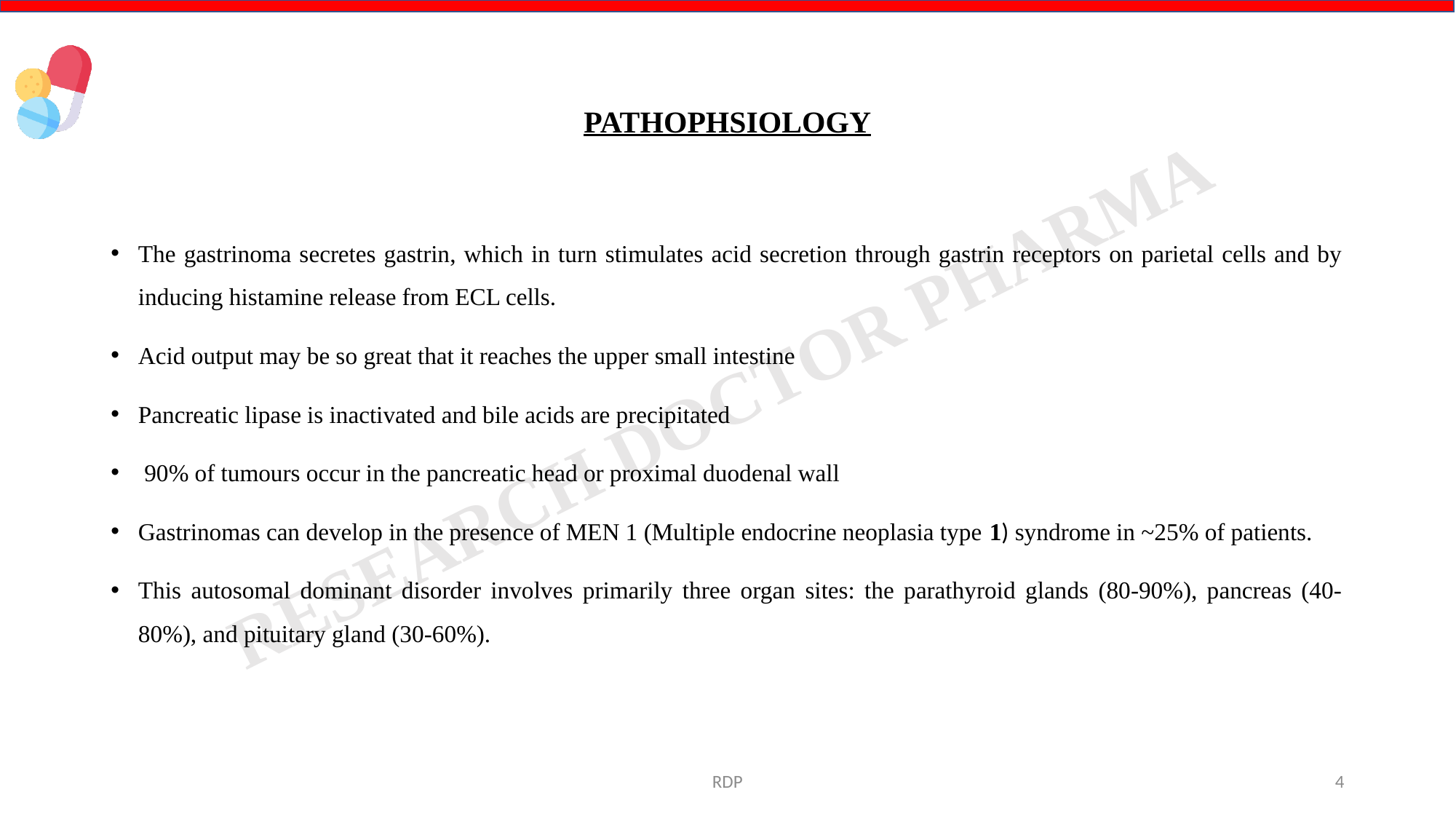

# PATHOPHSIOLOGY
The gastrinoma secretes gastrin, which in turn stimulates acid secretion through gastrin receptors on parietal cells and by inducing histamine release from ECL cells.
Acid output may be so great that it reaches the upper small intestine
Pancreatic lipase is inactivated and bile acids are precipitated
 90% of tumours occur in the pancreatic head or proximal duodenal wall
Gastrinomas can develop in the presence of MEN 1 (Multiple endocrine neoplasia type 1) syndrome in ~25% of patients.
This autosomal dominant disorder involves primarily three organ sites: the parathyroid glands (80-90%), pancreas (40-80%), and pituitary gland (30-60%).
RDP
4